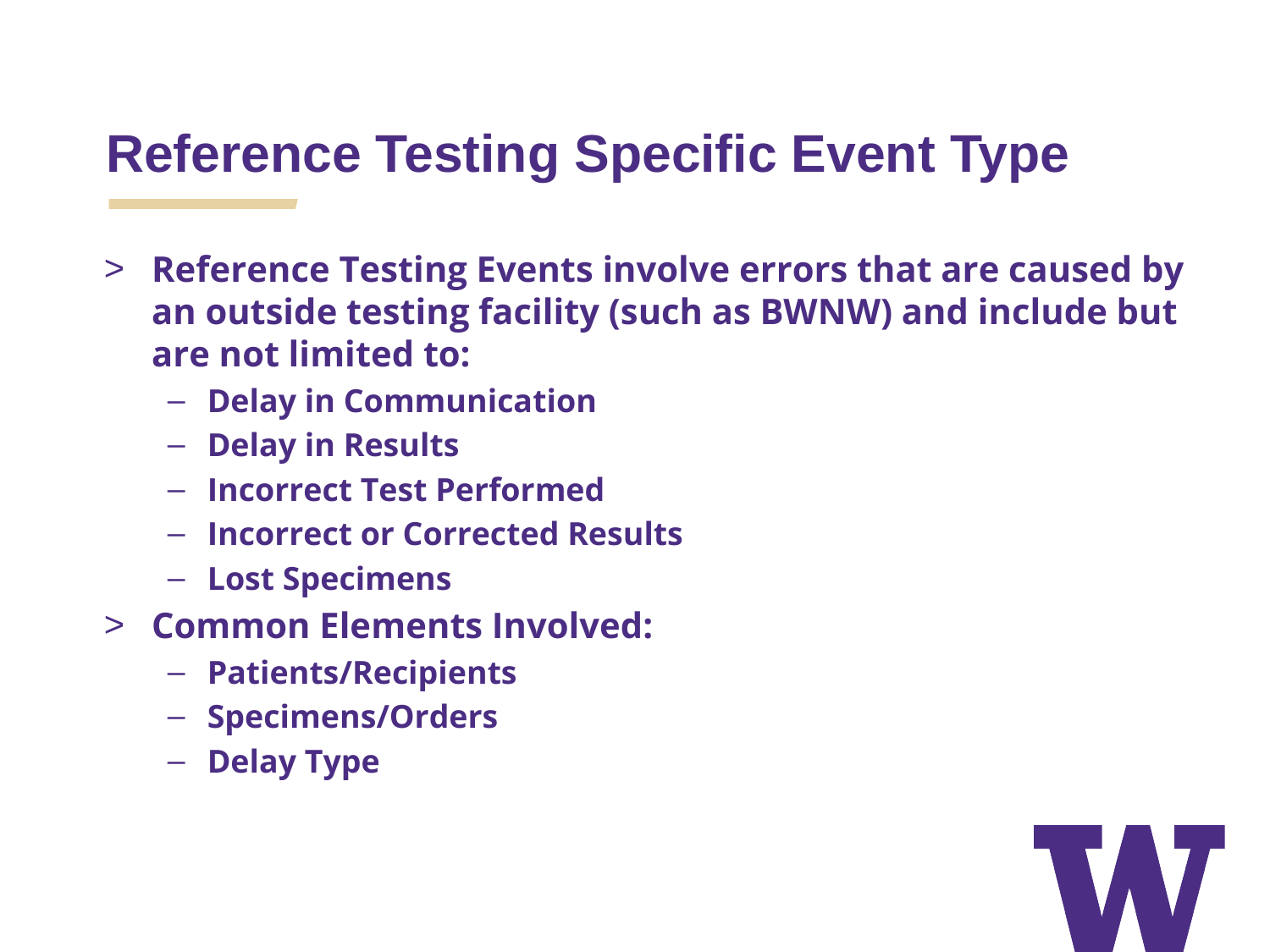

# Reference Testing Specific Event Type
Reference Testing Events involve errors that are caused by an outside testing facility (such as BWNW) and include but are not limited to:
Delay in Communication
Delay in Results
Incorrect Test Performed
Incorrect or Corrected Results
Lost Specimens
Common Elements Involved:
Patients/Recipients
Specimens/Orders
Delay Type